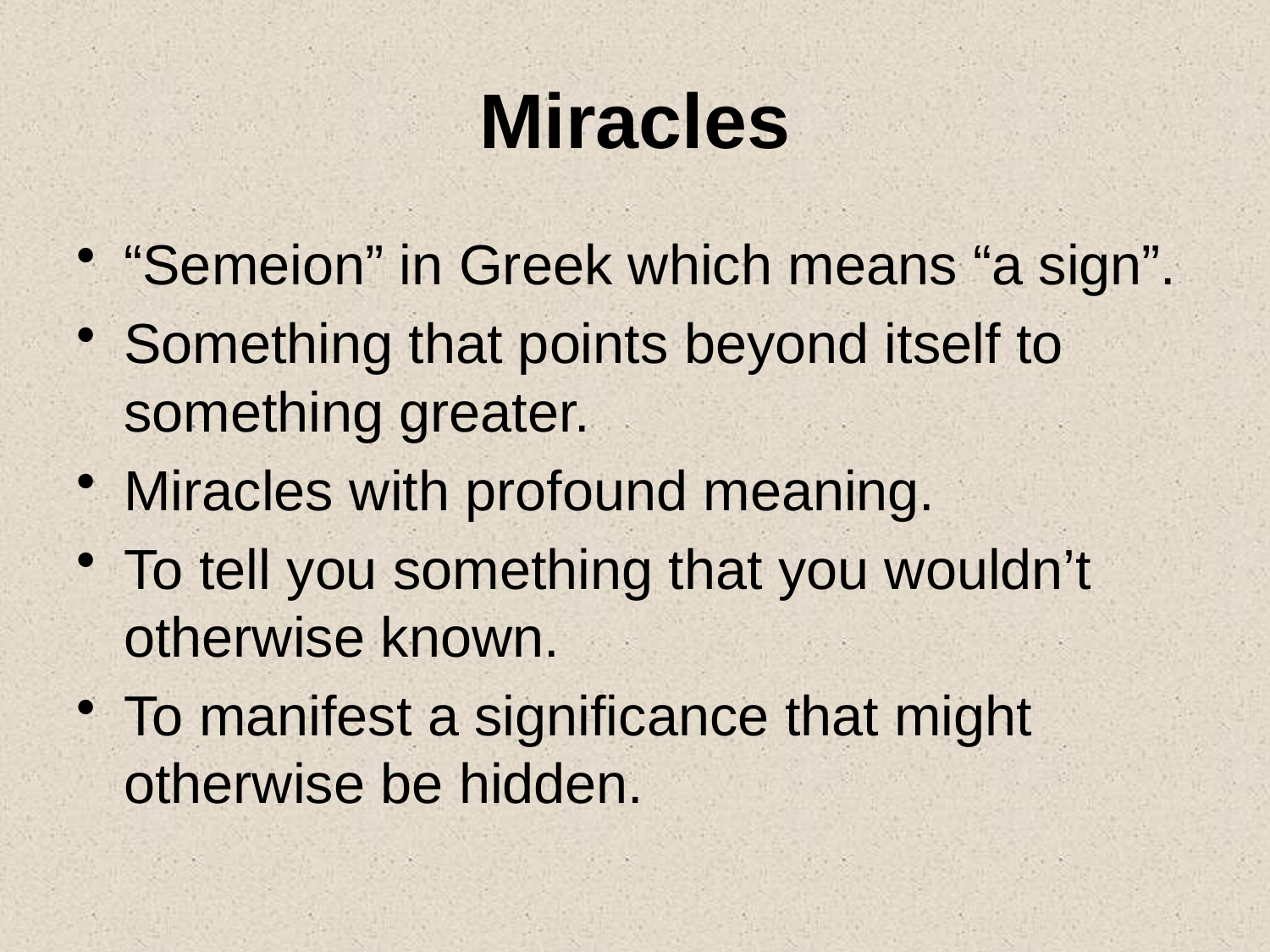

# Miracles
“Semeion” in Greek which means “a sign”.
Something that points beyond itself to something greater.
Miracles with profound meaning.
To tell you something that you wouldn’t otherwise known.
To manifest a significance that might otherwise be hidden.